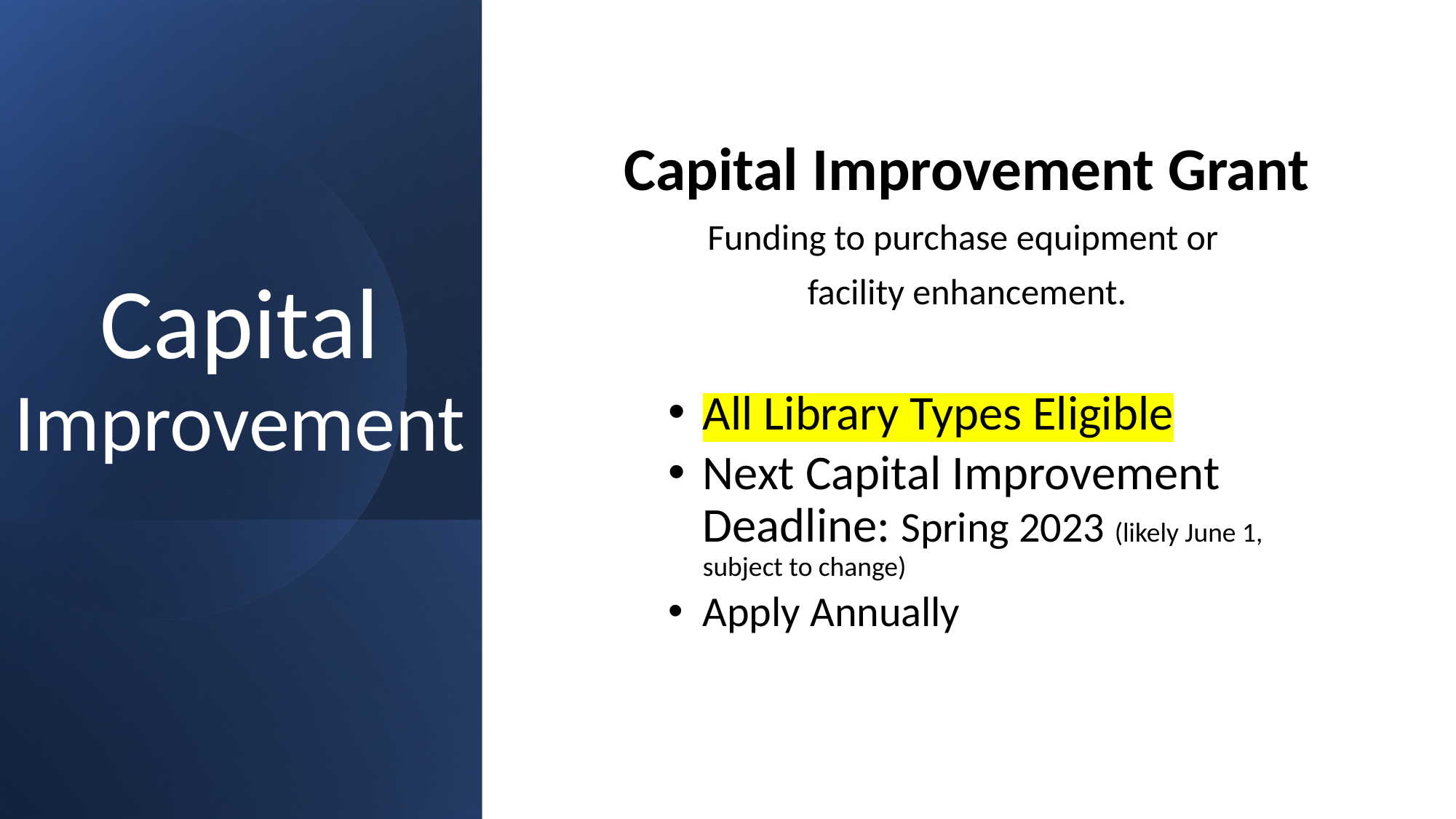

# Capital Improvement

Capital Improvement Grant
Funding to purchase equipment or
facility enhancement.

All Library Types Eligible
Next Capital Improvement Deadline: Spring 2023 (likely June 1, subject to change)
Apply Annually